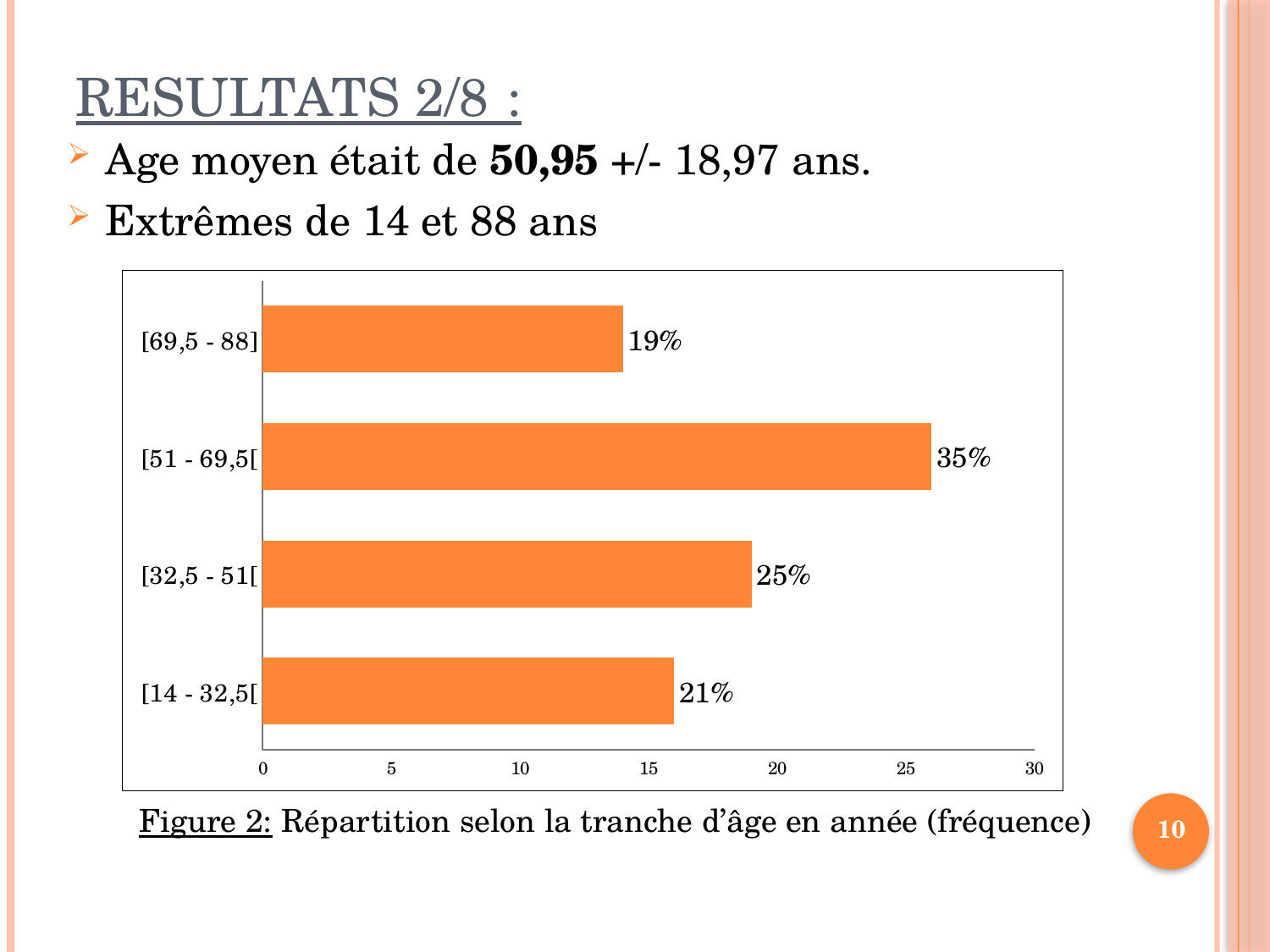

# RESULTATS 2/8 :
Age moyen était de 50,95 +/- 18,97 ans.
Extrêmes de 14 et 88 ans

### Chart

| Category |  |
|---|---|
| [14 - 32,5[ | 16.0 |
| [32,5 - 51[ | 19.0 |
| [51 - 69,5[ | 26.0 |
| [69,5 - 88] | 14.0 |
Figure 2: Répartition selon la tranche d’âge en année (fréquence)
10